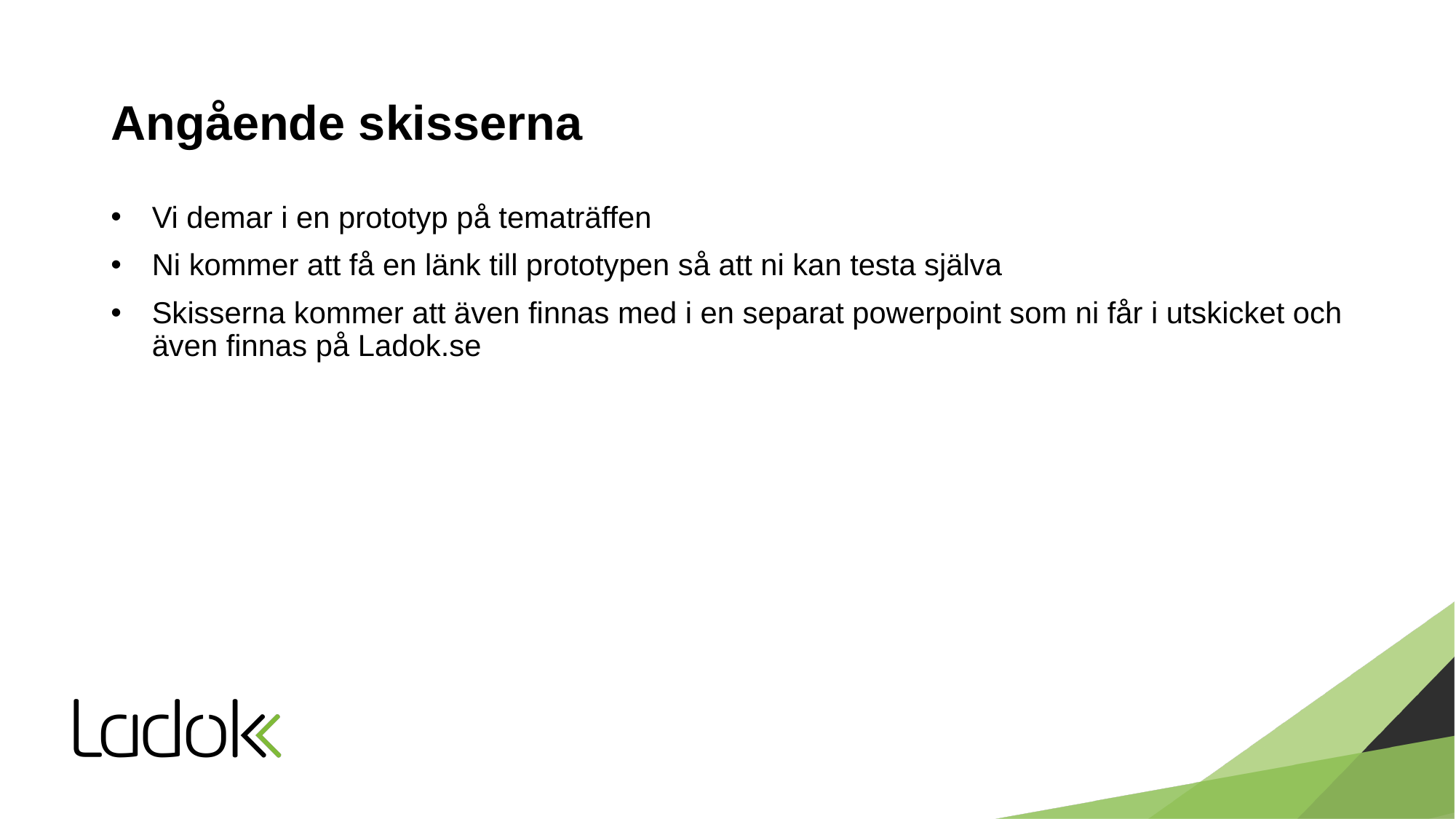

# Angående skisserna
Vi demar i en prototyp på tematräffen
Ni kommer att få en länk till prototypen så att ni kan testa själva
Skisserna kommer att även finnas med i en separat powerpoint som ni får i utskicket och även finnas på Ladok.se